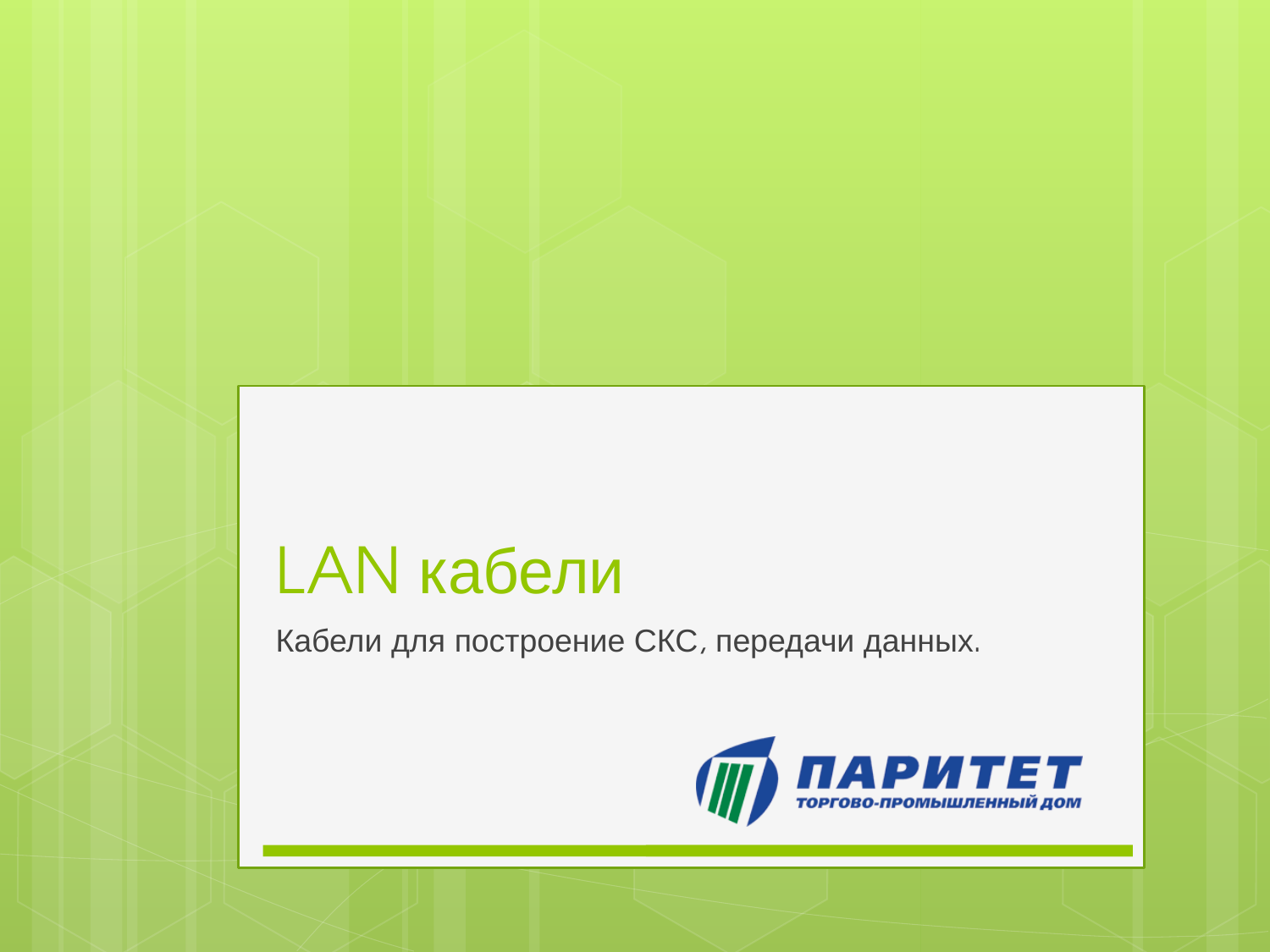

# LAN кабели
Кабели для построение СКС, передачи данных.